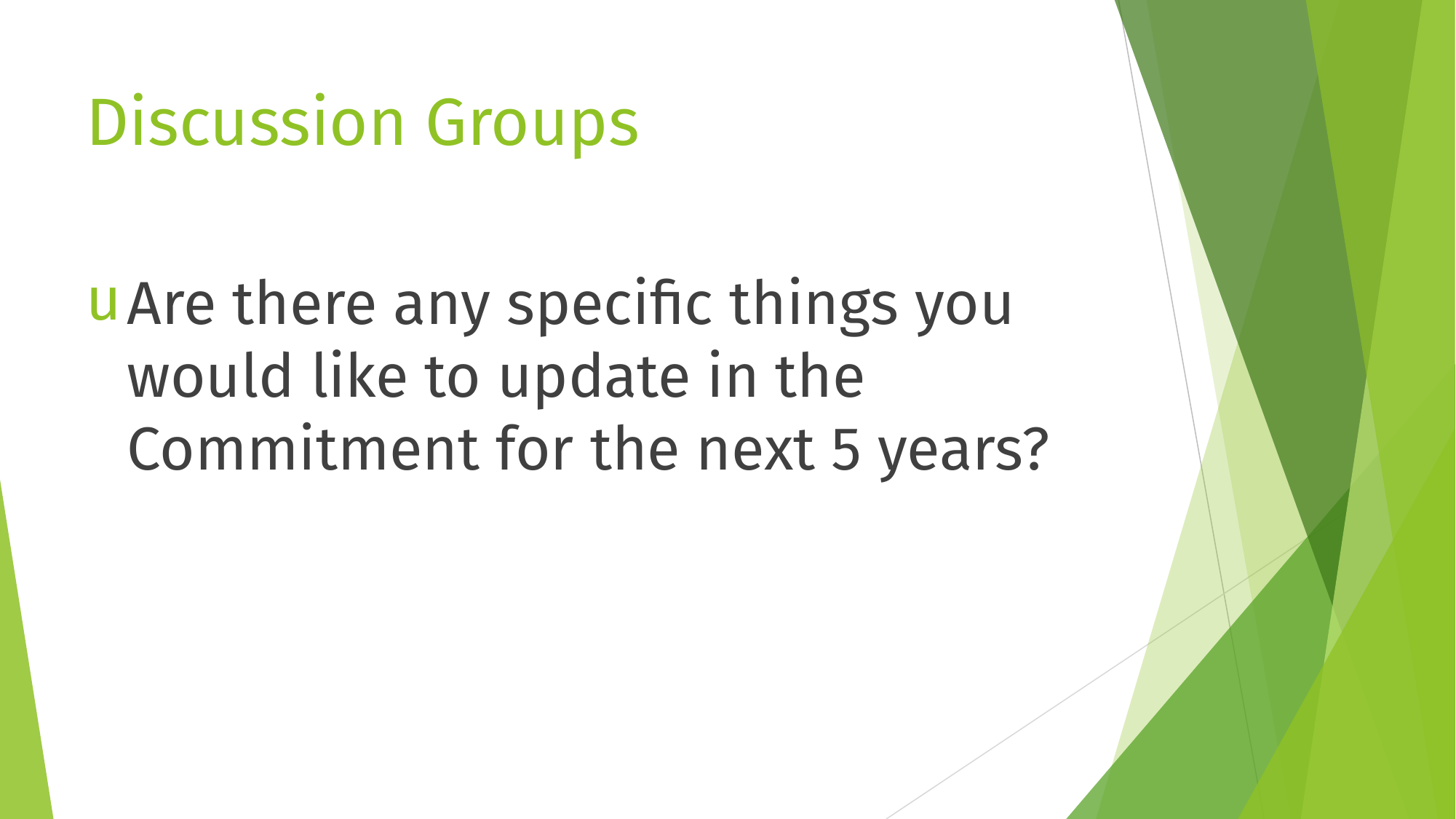

# Discussion Groups
Are there any specific things you would like to update in the Commitment for the next 5 years?